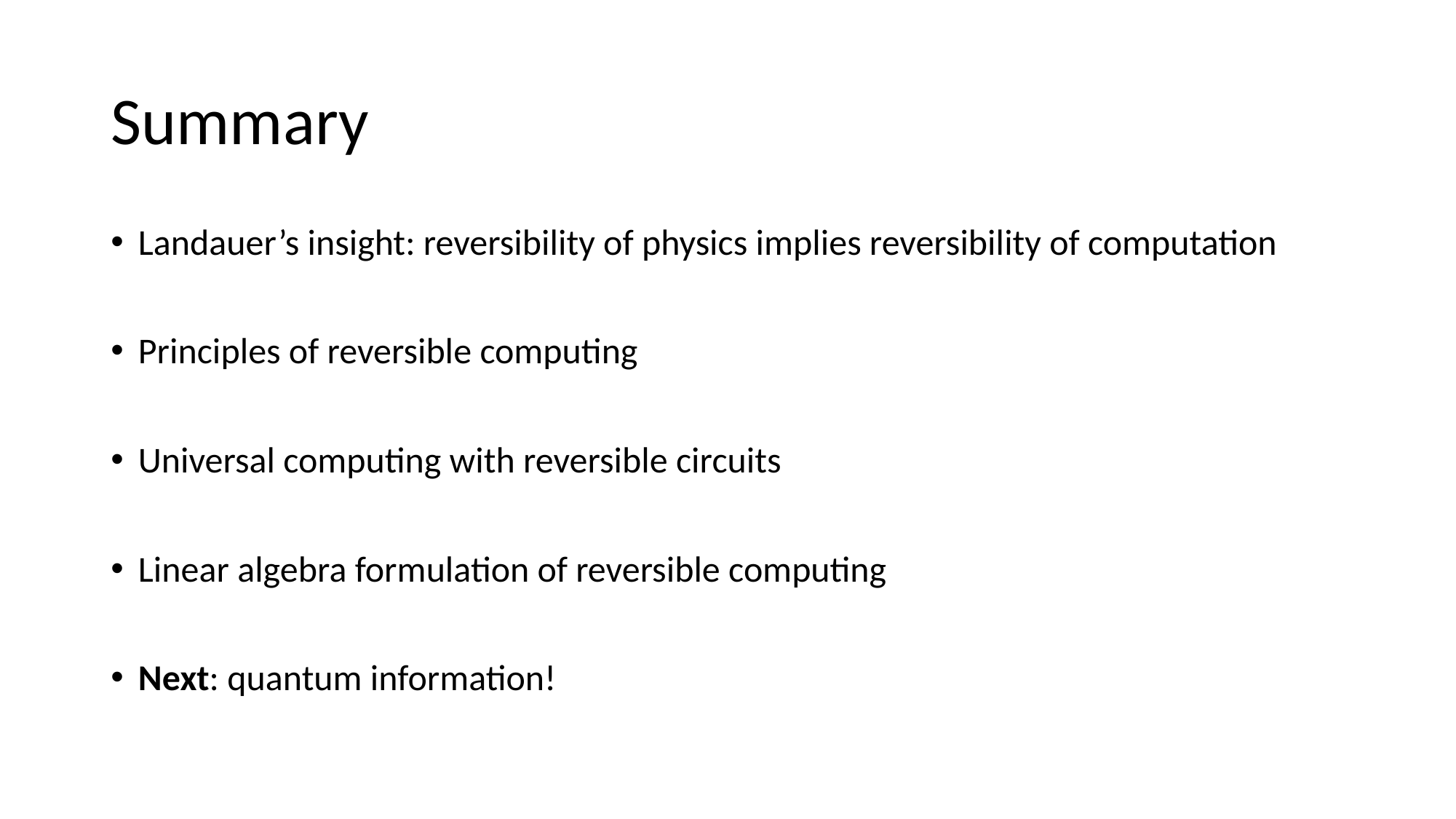

# Summary
Landauer’s insight: reversibility of physics implies reversibility of computation

Principles of reversible computing

Universal computing with reversible circuits

Linear algebra formulation of reversible computing

Next: quantum information!